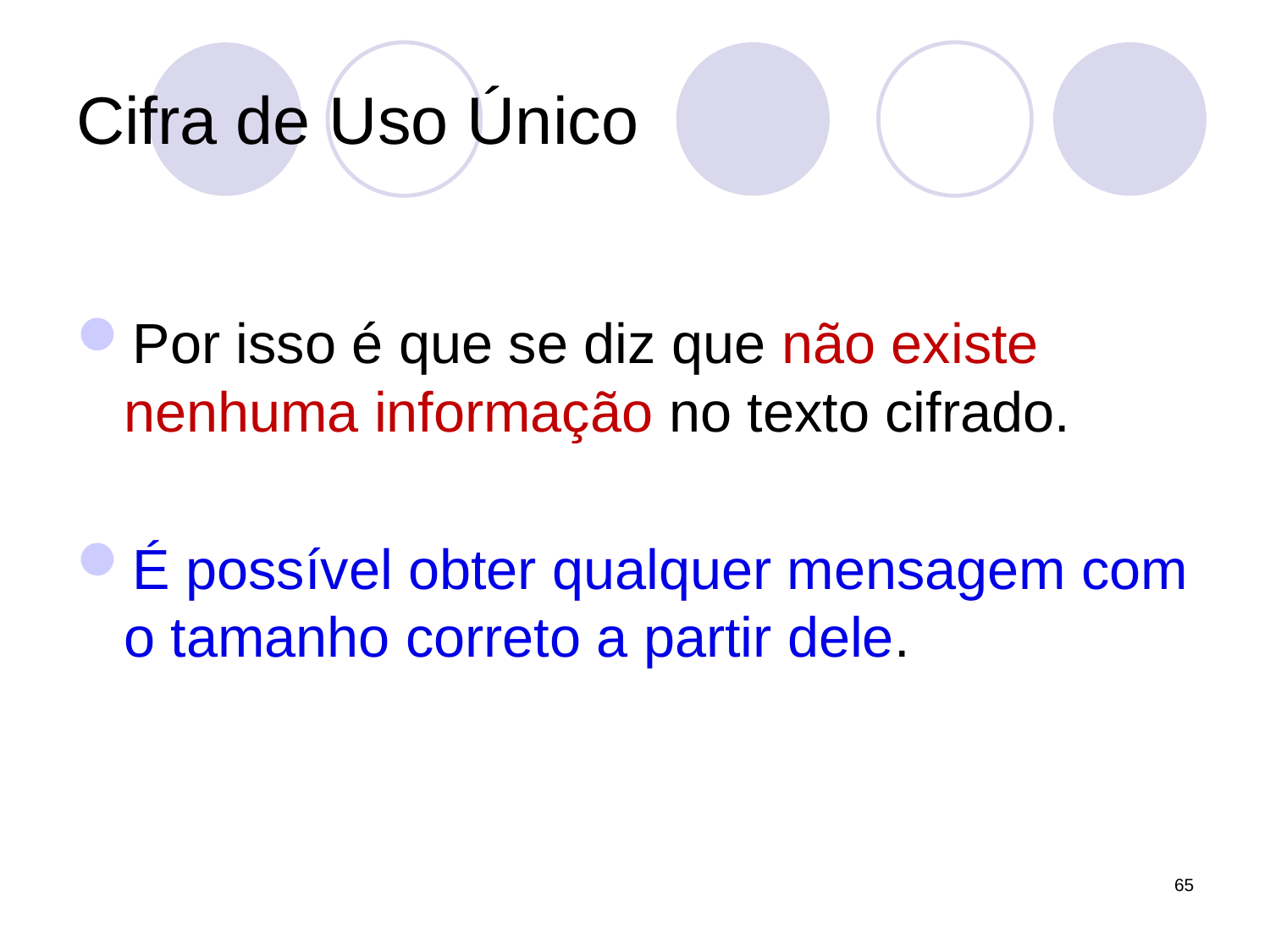

# Cifra de Uso Único

Por isso é que se diz que não existe nenhuma informação no texto cifrado.

É possível obter qualquer mensagem com o tamanho correto a partir dele.
65